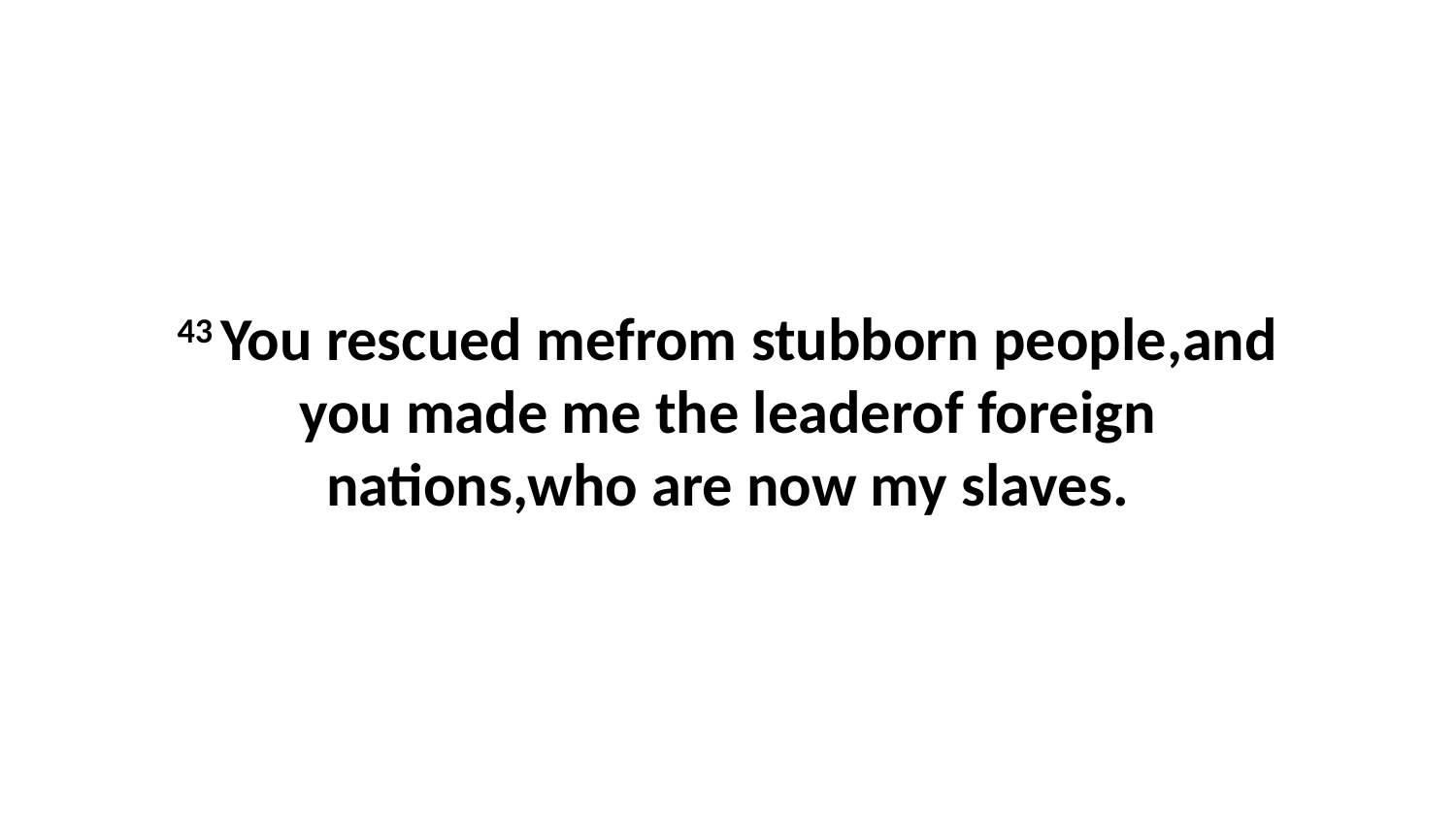

43 You rescued mefrom stubborn people,and you made me the leaderof foreign nations,who are now my slaves.